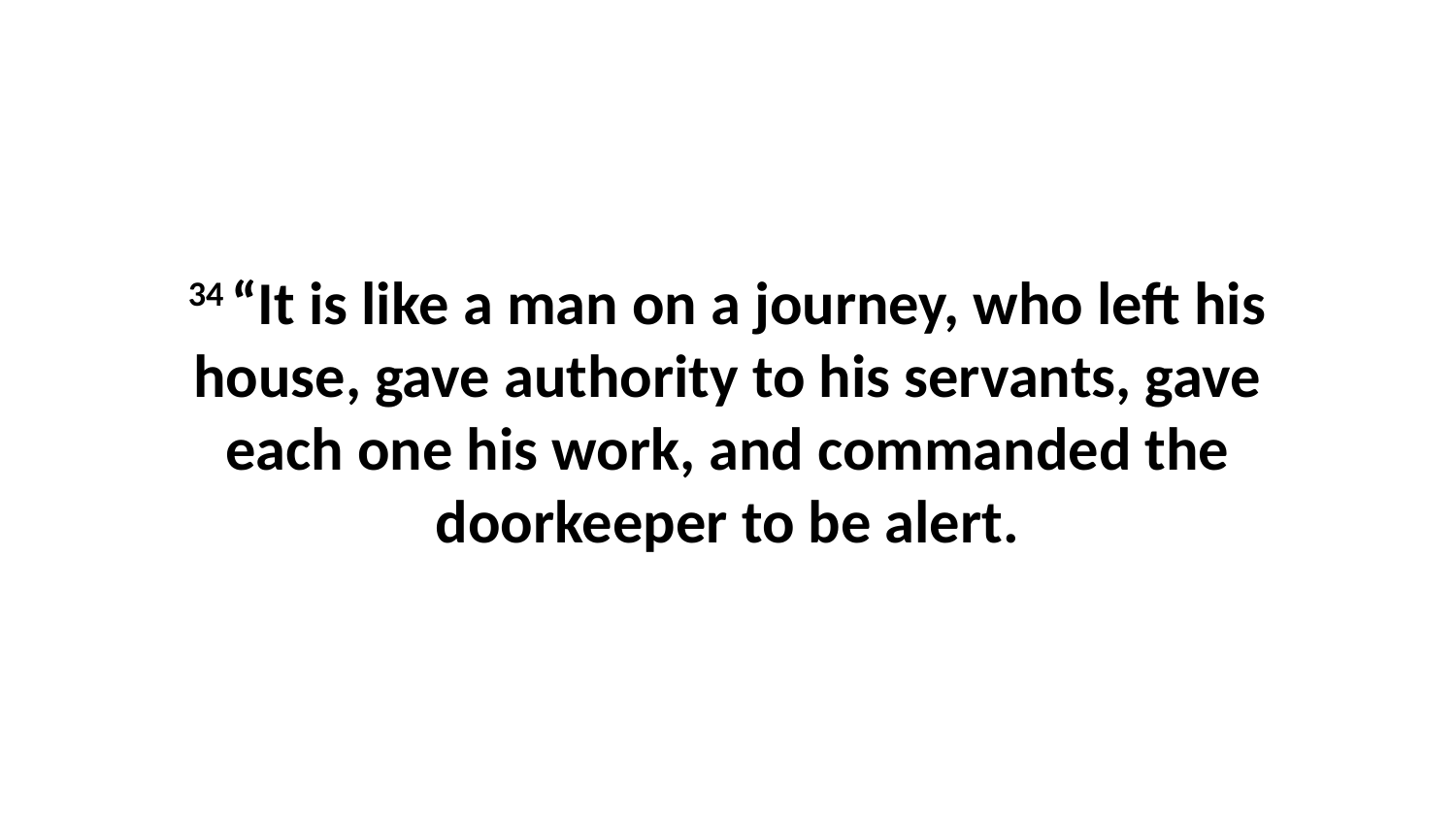

34 “It is like a man on a journey, who left his house, gave authority to his servants, gave each one his work, and commanded the doorkeeper to be alert.